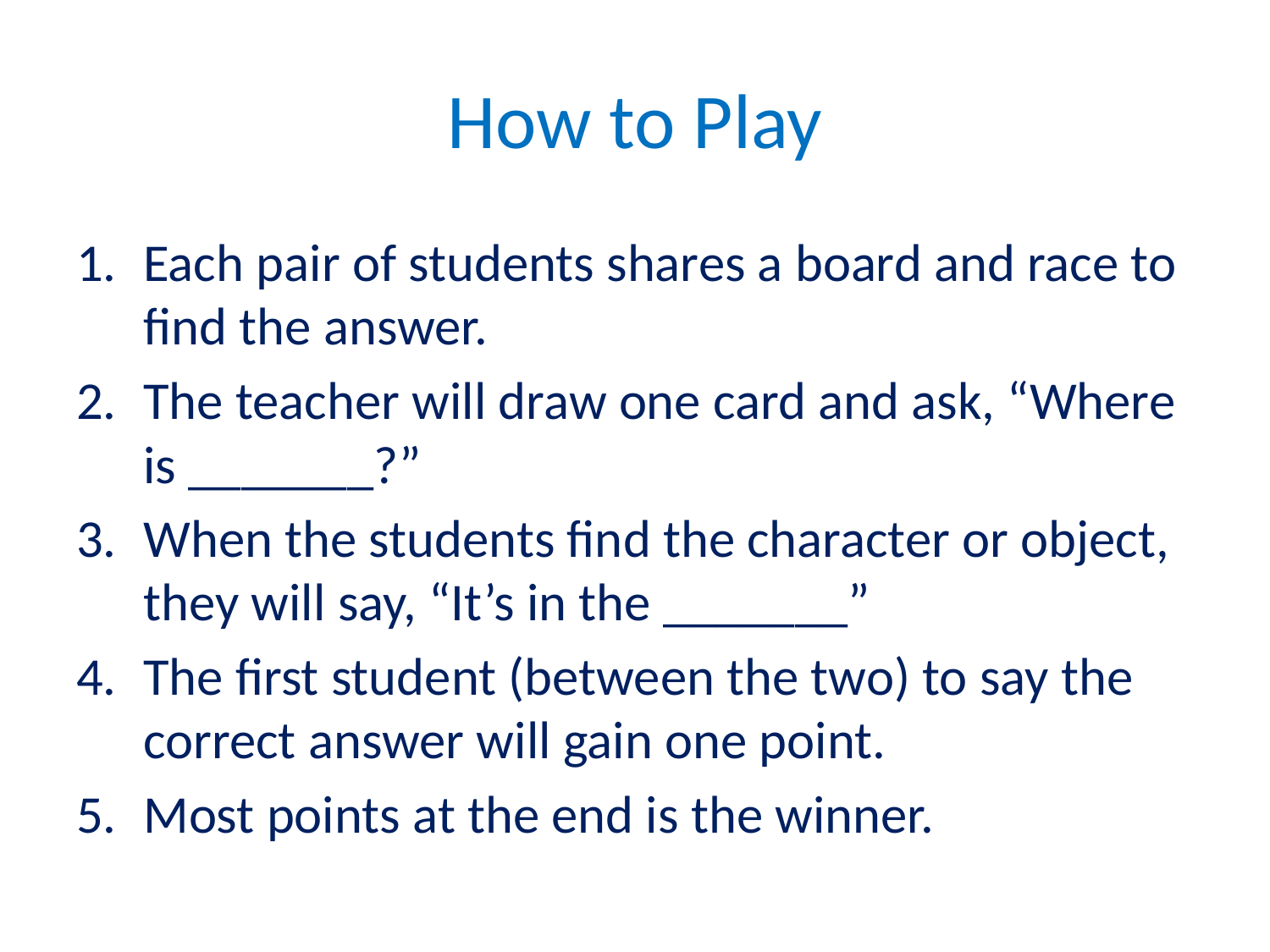

# How to Play
Each pair of students shares a board and race to find the answer.
The teacher will draw one card and ask, “Where is _______?”
When the students find the character or object, they will say, “It’s in the _______”
The first student (between the two) to say the correct answer will gain one point.
Most points at the end is the winner.